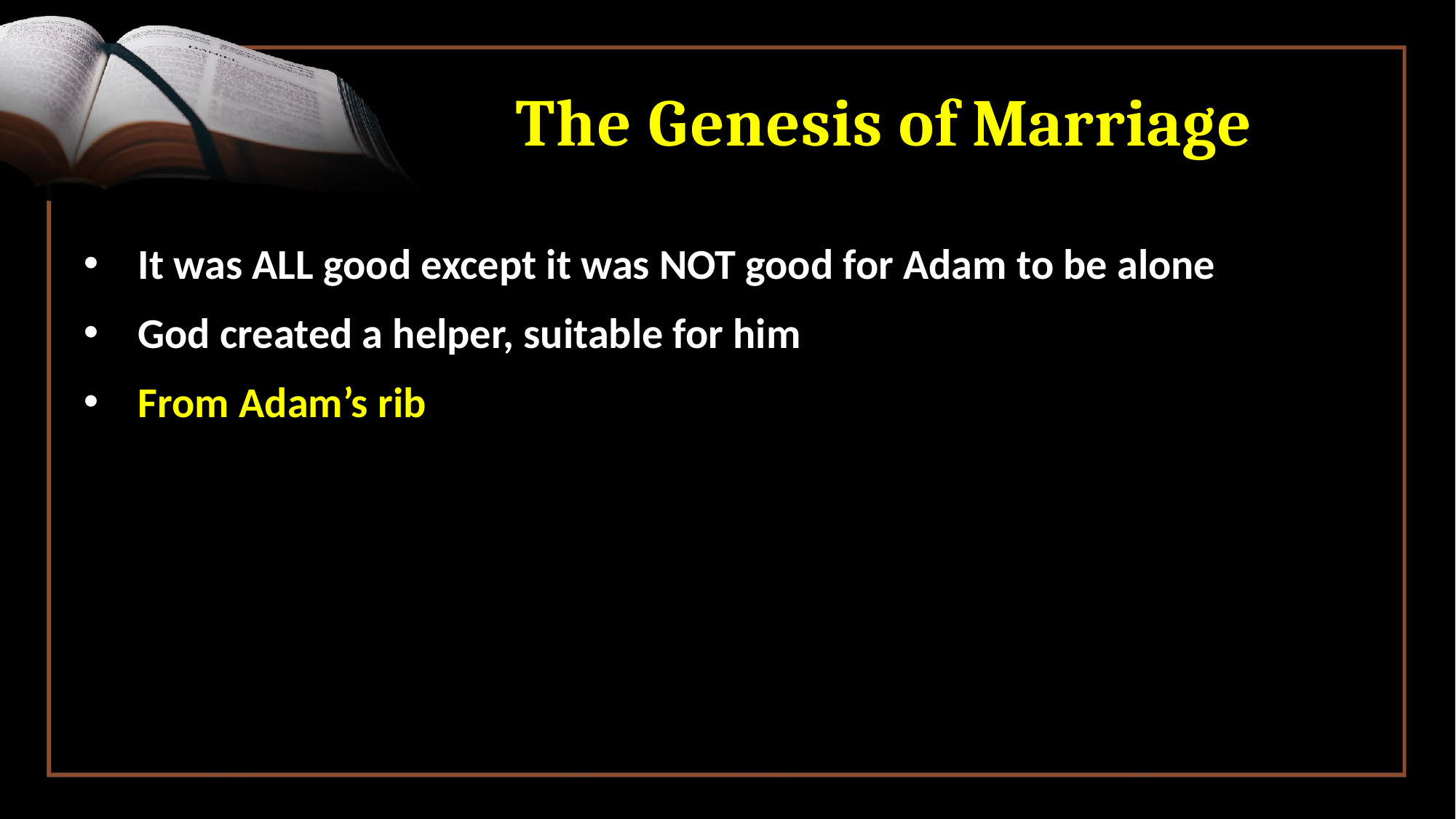

# The Genesis of Marriage

It was ALL good except it was NOT good for Adam to be alone
God created a helper, suitable for him
From Adam’s rib